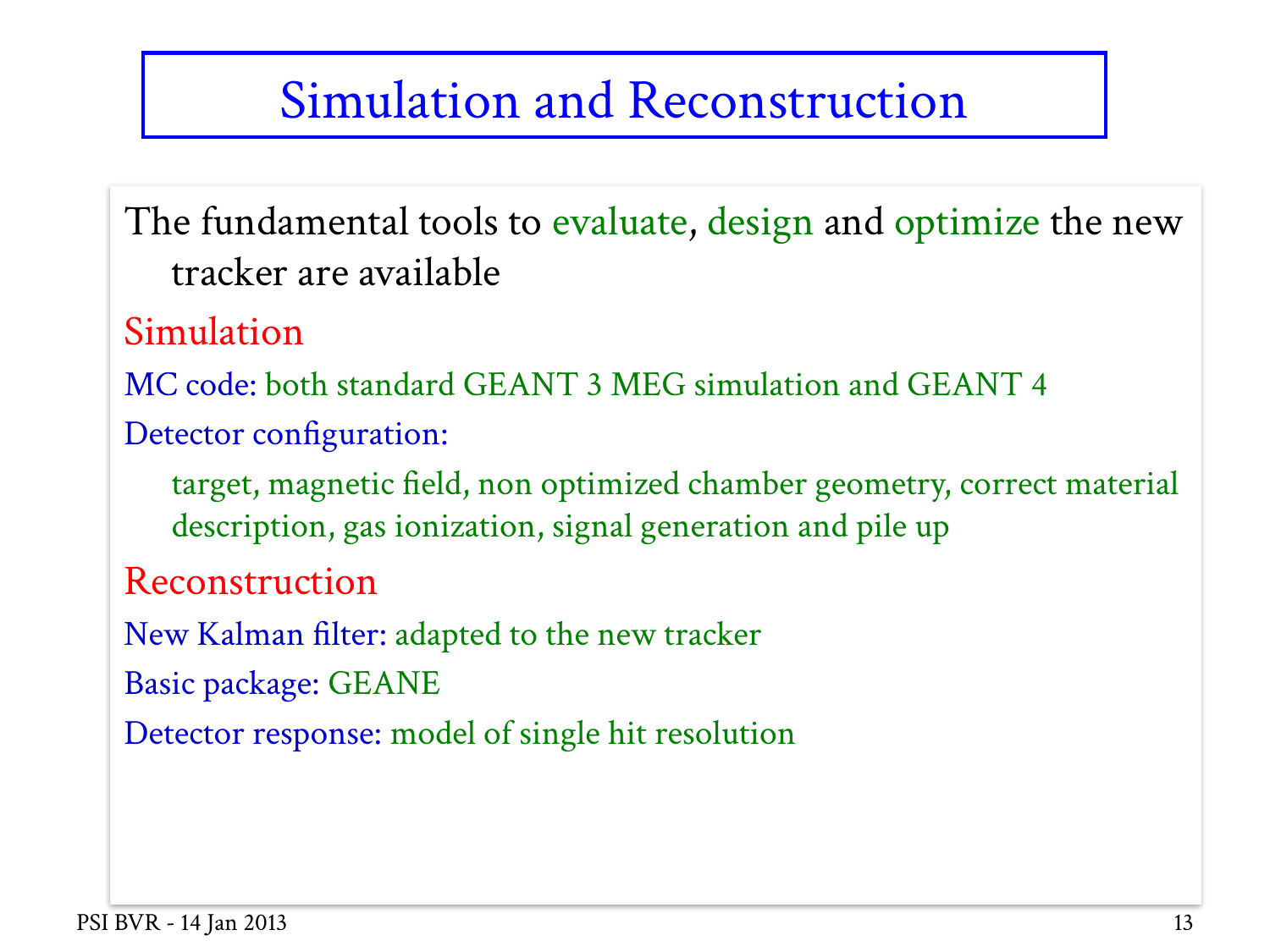

# Simulation and Reconstruction
The fundamental tools to evaluate, design and optimize the new tracker are available
Simulation
MC code: both standard GEANT 3 MEG simulation and GEANT 4
Detector configuration:
	target, magnetic field, non optimized chamber geometry, correct material description, gas ionization, signal generation and pile up
Reconstruction
New Kalman filter: adapted to the new tracker
Basic package: GEANE
Detector response: model of single hit resolution

PSI BVR - 14 Jan 2013
13